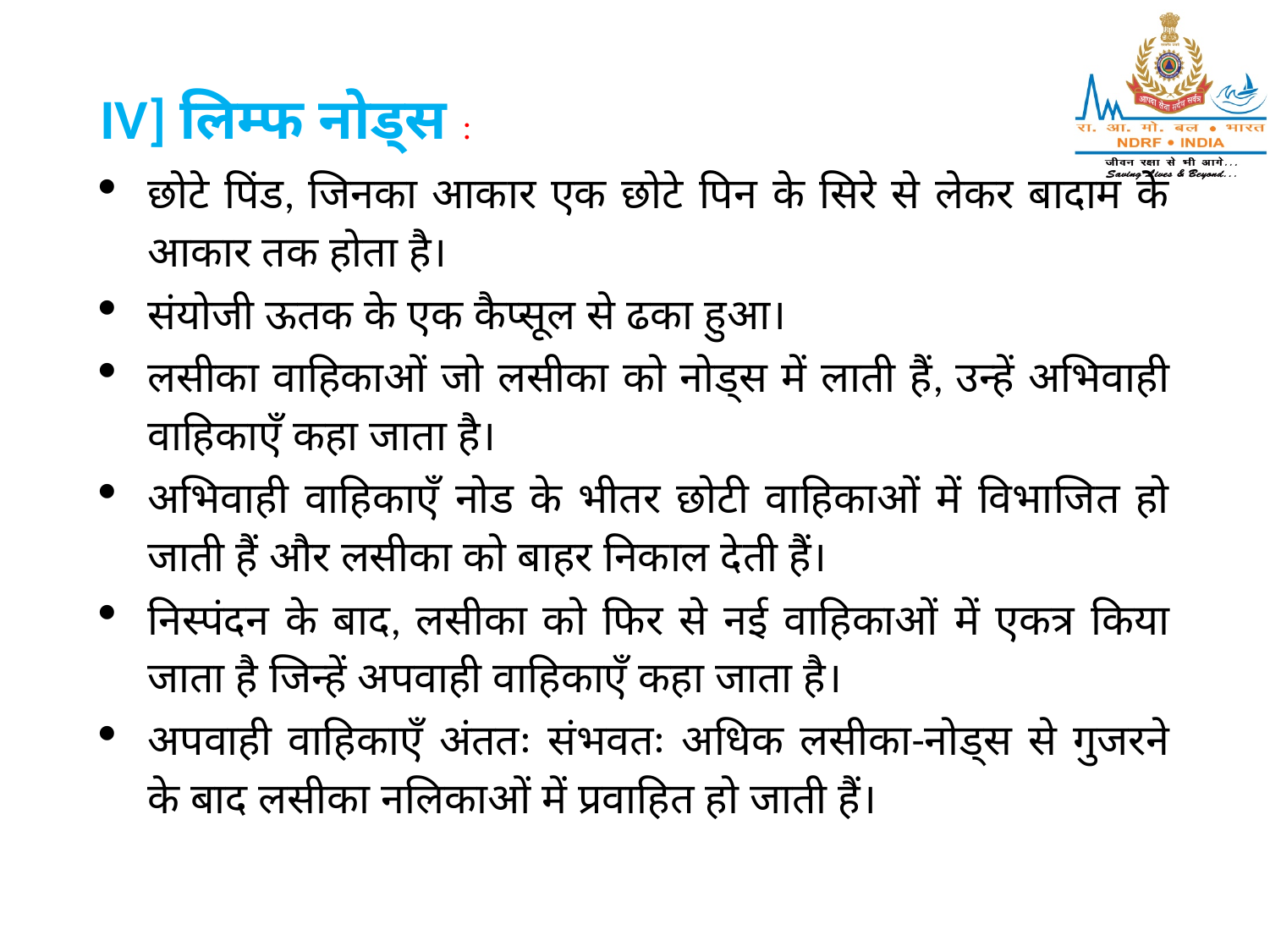

IV] लिम्फ नोड्स :
छोटे पिंड, जिनका आकार एक छोटे पिन के सिरे से लेकर बादाम के आकार तक होता है।
संयोजी ऊतक के एक कैप्सूल से ढका हुआ।
लसीका वाहिकाओं जो लसीका को नोड्स में लाती हैं, उन्हें अभिवाही वाहिकाएँ कहा जाता है।
अभिवाही वाहिकाएँ नोड के भीतर छोटी वाहिकाओं में विभाजित हो जाती हैं और लसीका को बाहर निकाल देती हैं।
निस्पंदन के बाद, लसीका को फिर से नई वाहिकाओं में एकत्र किया जाता है जिन्हें अपवाही वाहिकाएँ कहा जाता है।
अपवाही वाहिकाएँ अंततः संभवतः अधिक लसीका-नोड्स से गुजरने के बाद लसीका नलिकाओं में प्रवाहित हो जाती हैं।